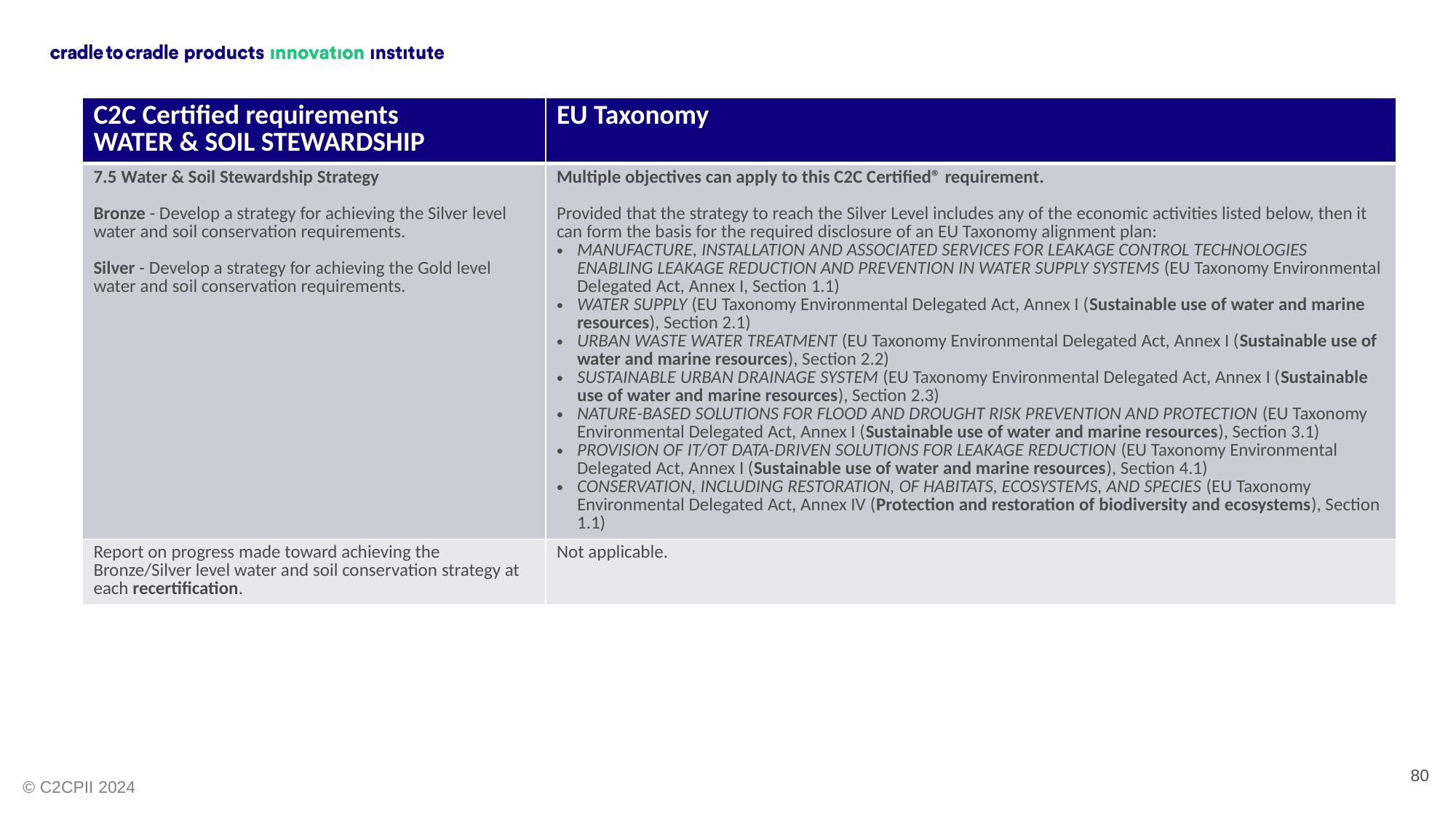

| C2C Certified requirements WATER & SOIL STEWARDSHIP | EU Taxonomy |
| --- | --- |
| 7.5 Water & Soil Stewardship Strategy Bronze - Develop a strategy for achieving the Silver level water and soil conservation requirements. Silver - Develop a strategy for achieving the Gold level water and soil conservation requirements. | Multiple objectives can apply to this C2C Certified® requirement. Provided that the strategy to reach the Silver Level includes any of the economic activities listed below, then it can form the basis for the required disclosure of an EU Taxonomy alignment plan: MANUFACTURE, INSTALLATION AND ASSOCIATED SERVICES FOR LEAKAGE CONTROL TECHNOLOGIES ENABLING LEAKAGE REDUCTION AND PREVENTION IN WATER SUPPLY SYSTEMS (EU Taxonomy Environmental Delegated Act, Annex I, Section 1.1) WATER SUPPLY (EU Taxonomy Environmental Delegated Act, Annex I (Sustainable use of water and marine resources), Section 2.1) URBAN WASTE WATER TREATMENT (EU Taxonomy Environmental Delegated Act, Annex I (Sustainable use of water and marine resources), Section 2.2) SUSTAINABLE URBAN DRAINAGE SYSTEM (EU Taxonomy Environmental Delegated Act, Annex I (Sustainable use of water and marine resources), Section 2.3) NATURE-BASED SOLUTIONS FOR FLOOD AND DROUGHT RISK PREVENTION AND PROTECTION (EU Taxonomy Environmental Delegated Act, Annex I (Sustainable use of water and marine resources), Section 3.1) PROVISION OF IT/OT DATA-DRIVEN SOLUTIONS FOR LEAKAGE REDUCTION (EU Taxonomy Environmental Delegated Act, Annex I (Sustainable use of water and marine resources), Section 4.1) CONSERVATION, INCLUDING RESTORATION, OF HABITATS, ECOSYSTEMS, AND SPECIES (EU Taxonomy Environmental Delegated Act, Annex IV (Protection and restoration of biodiversity and ecosystems), Section 1.1) |
| Report on progress made toward achieving the Bronze/Silver level water and soil conservation strategy at each recertification. | Not applicable. |
80